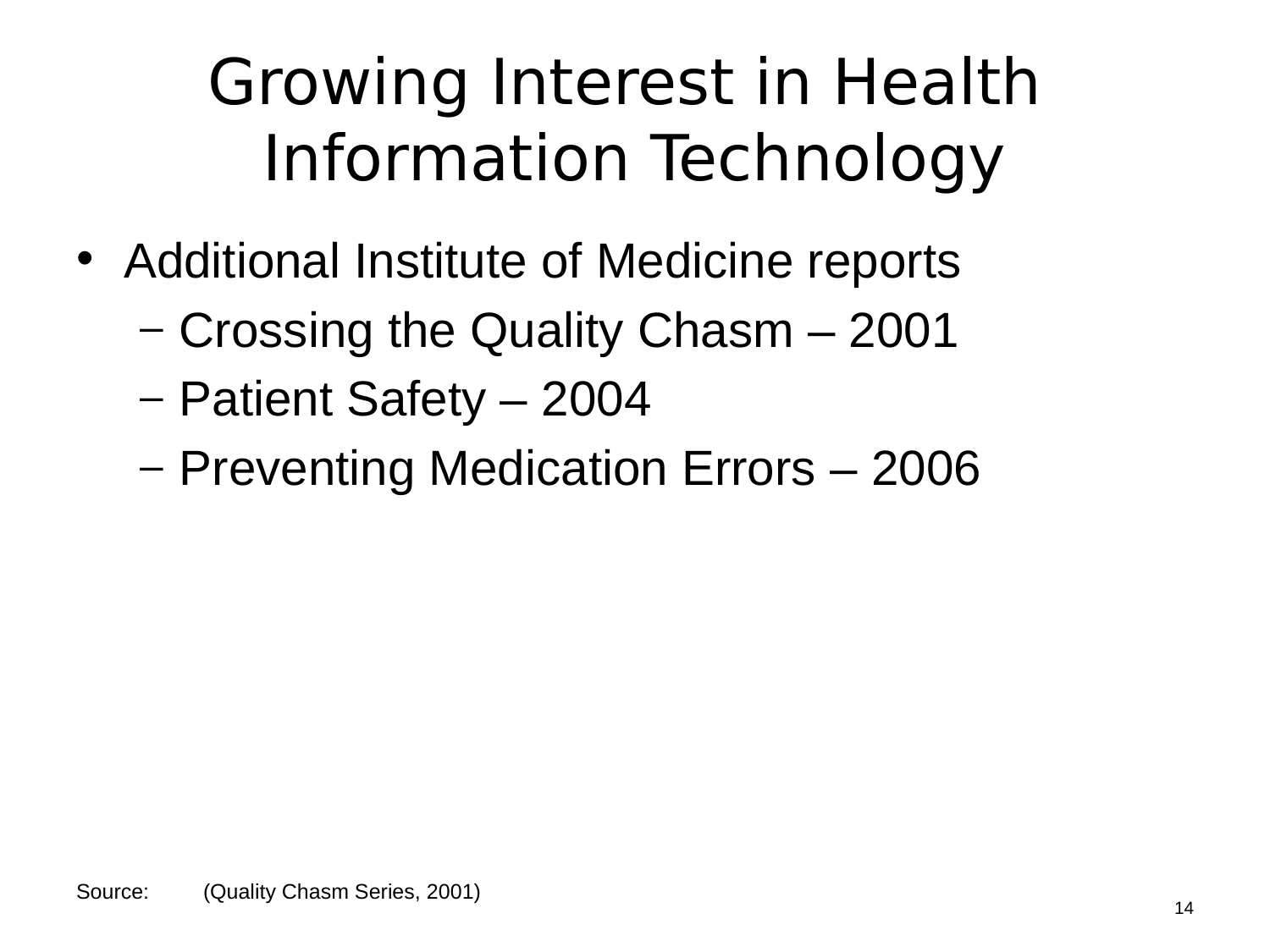

# Growing Interest in Health Information Technology
Additional Institute of Medicine reports
Crossing the Quality Chasm – 2001
Patient Safety – 2004
Preventing Medication Errors – 2006
14
Source:	(Quality Chasm Series, 2001)